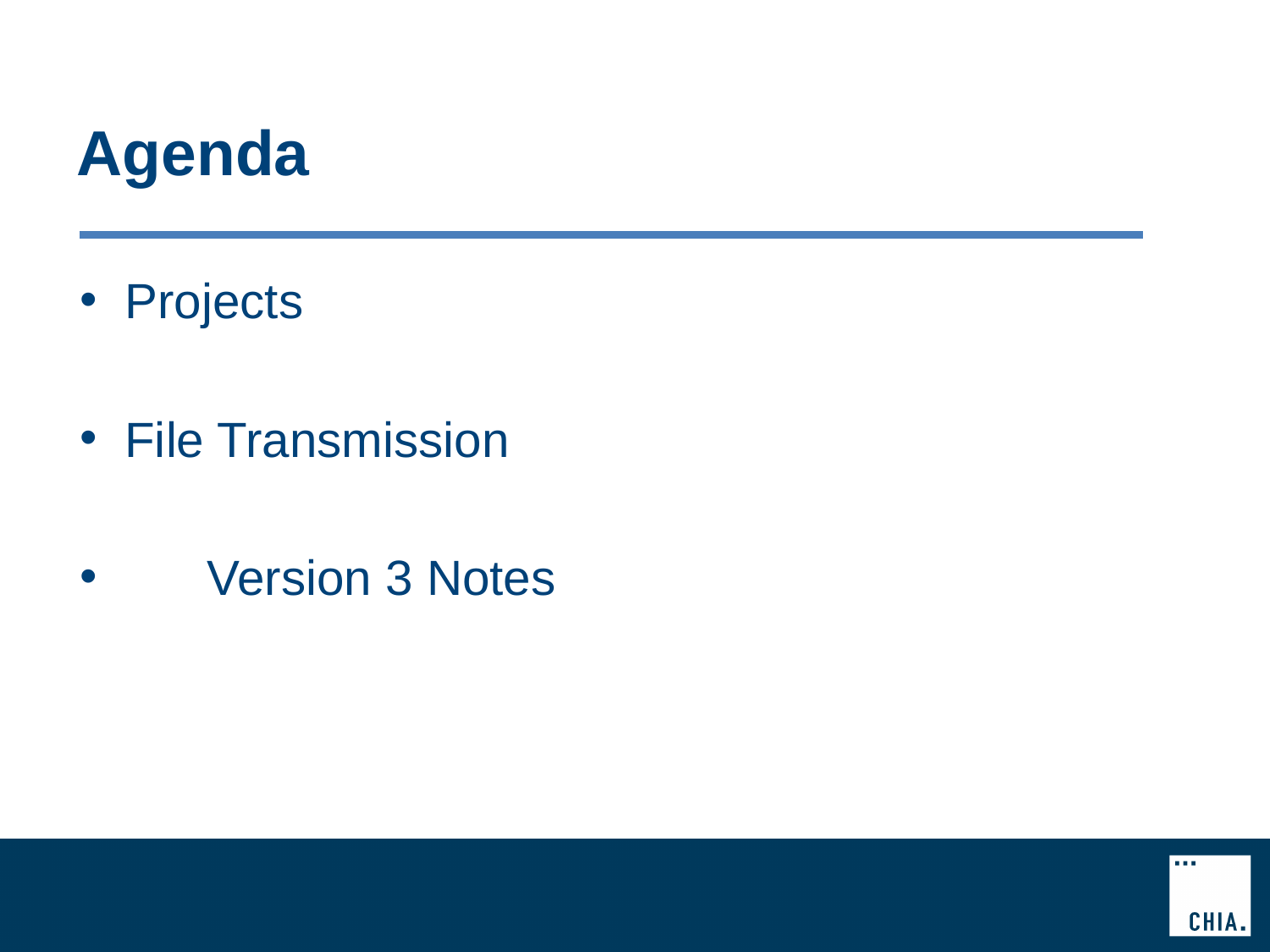

# Agenda
  Projects

  File Transmission

 	Version 3 Notes